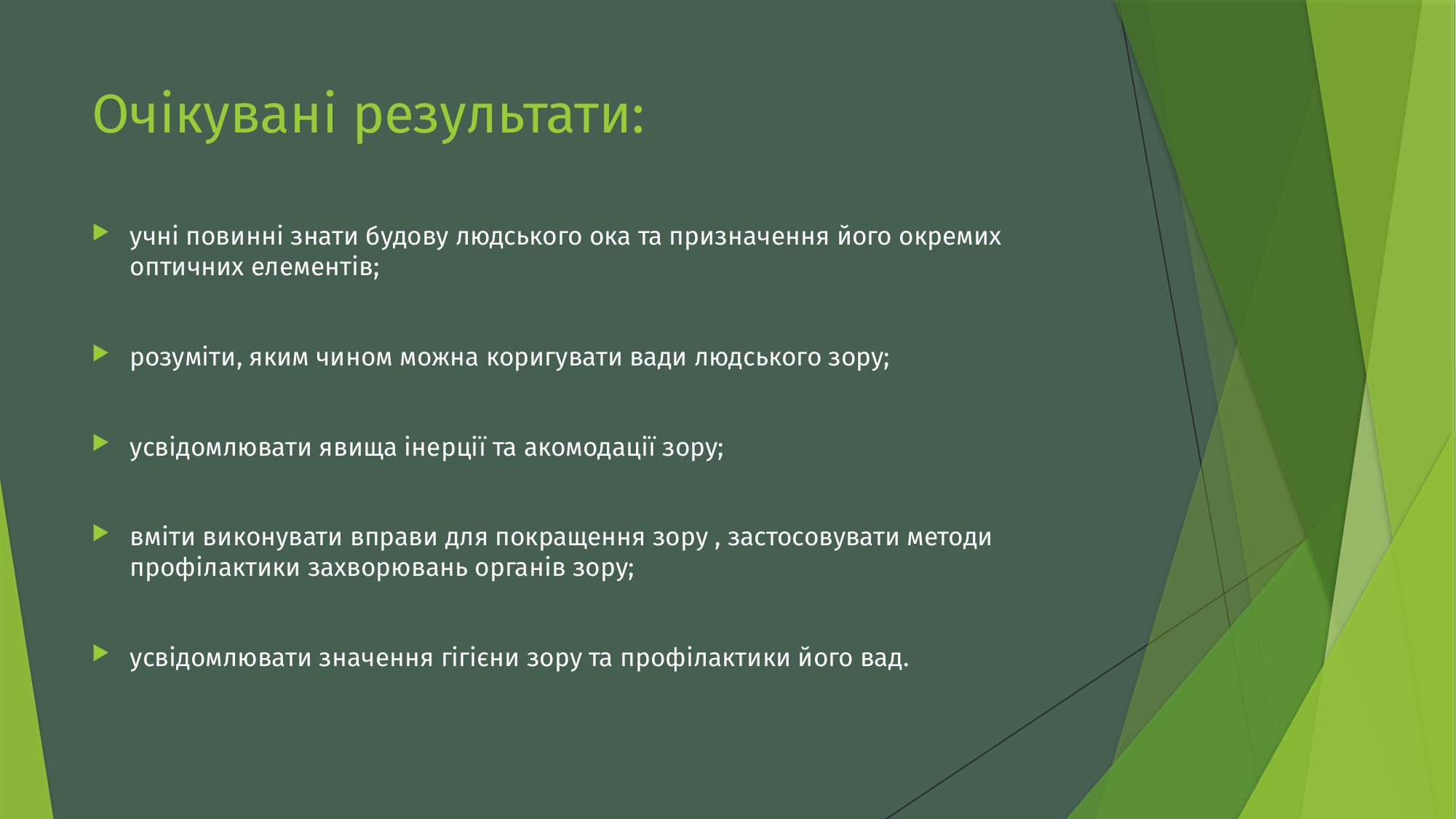

# Очікувані результати:
учні повинні знати будову людського ока та призначення його окремих оптичних елементів;

розуміти, яким чином можна коригувати вади людського зору;

усвідомлювати явища інерції та акомодації зору;

вміти виконувати вправи для покращення зору , застосовувати методи профілактики захворювань органів зору;

усвідомлювати значення гігієни зору та профілактики його вад.